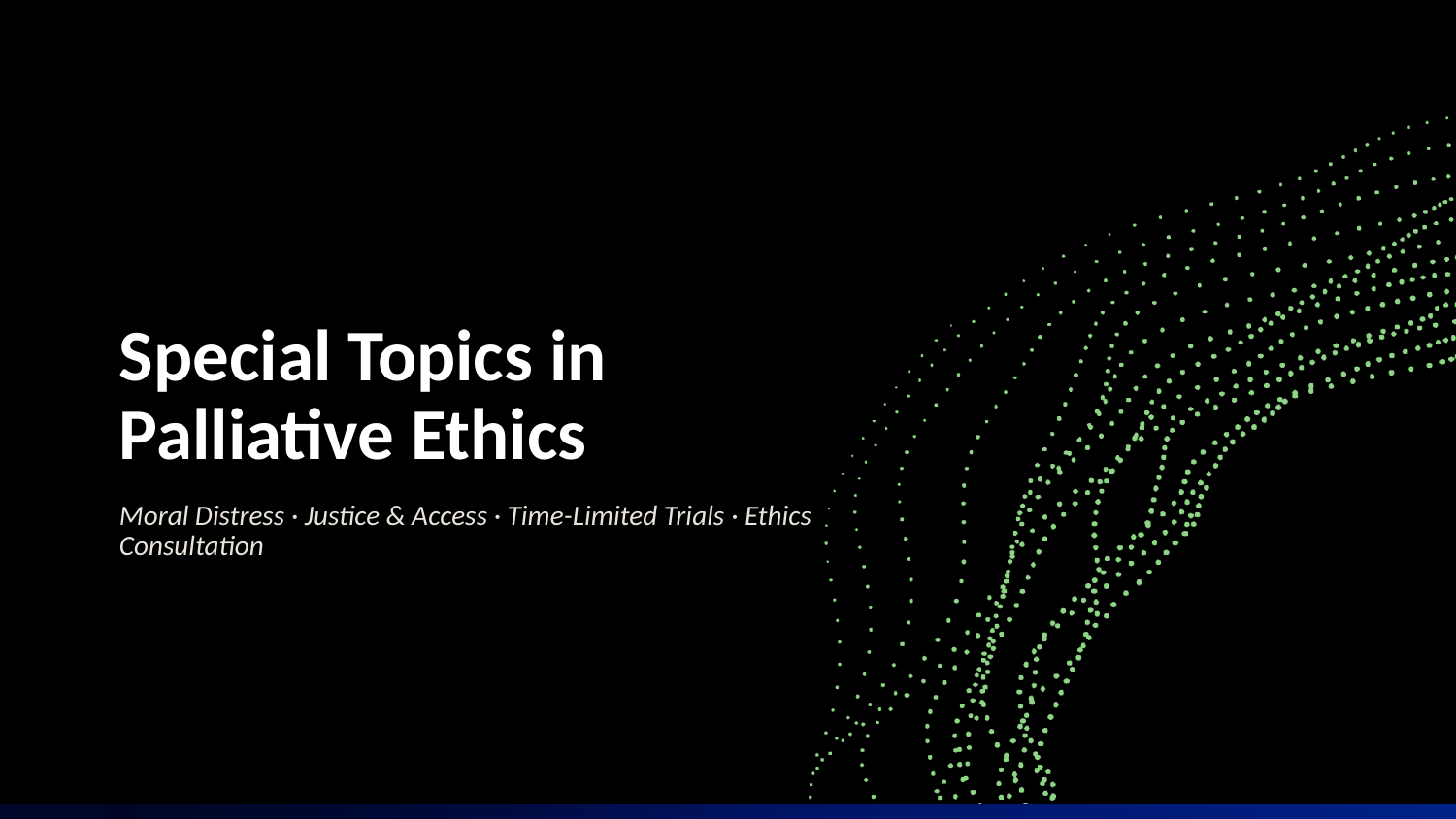

# Special Topics in Palliative Ethics
Moral Distress · Justice & Access · Time-Limited Trials · Ethics Consultation